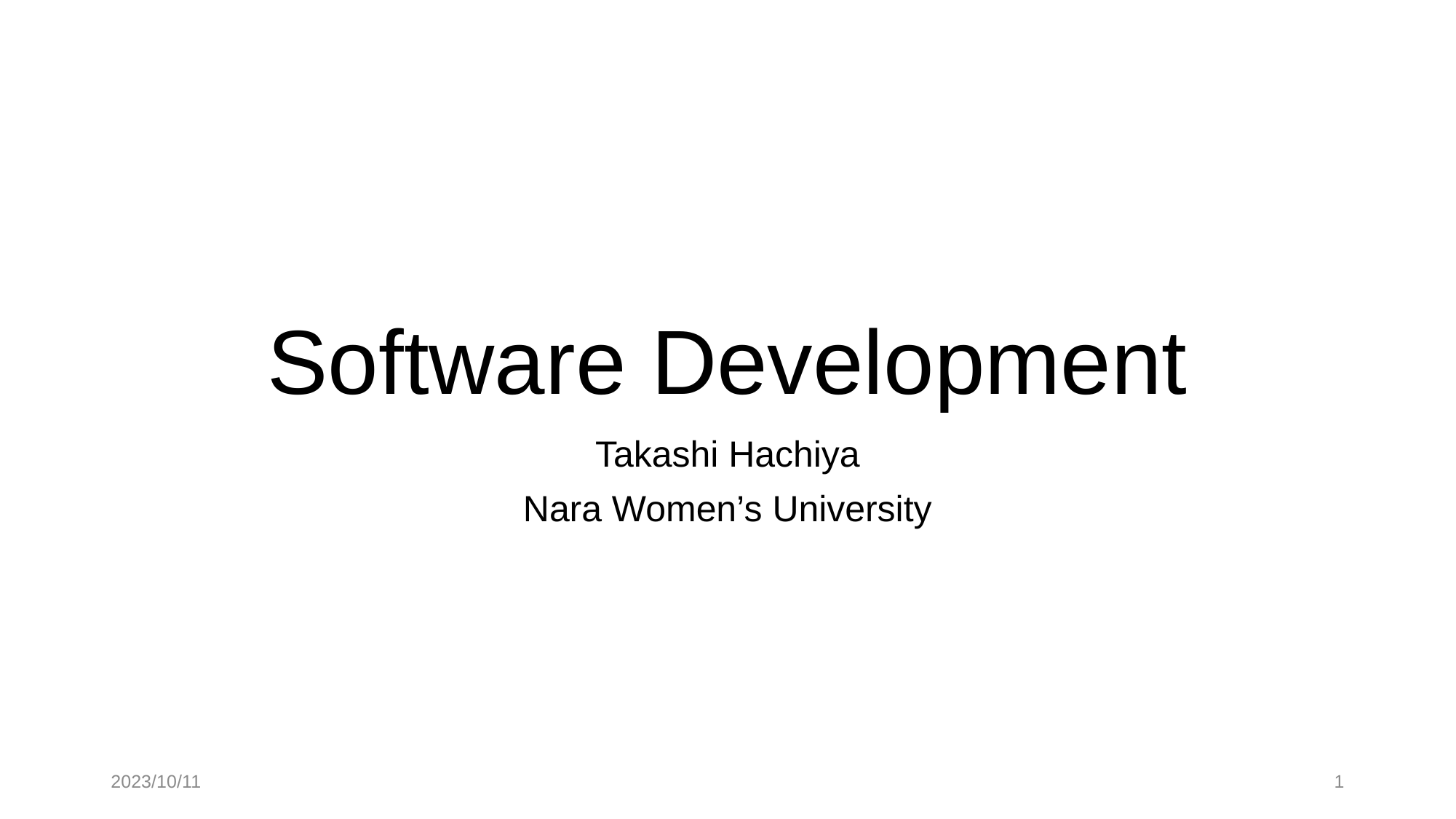

# Software Development
Takashi Hachiya
Nara Women’s University
2023/10/11
1